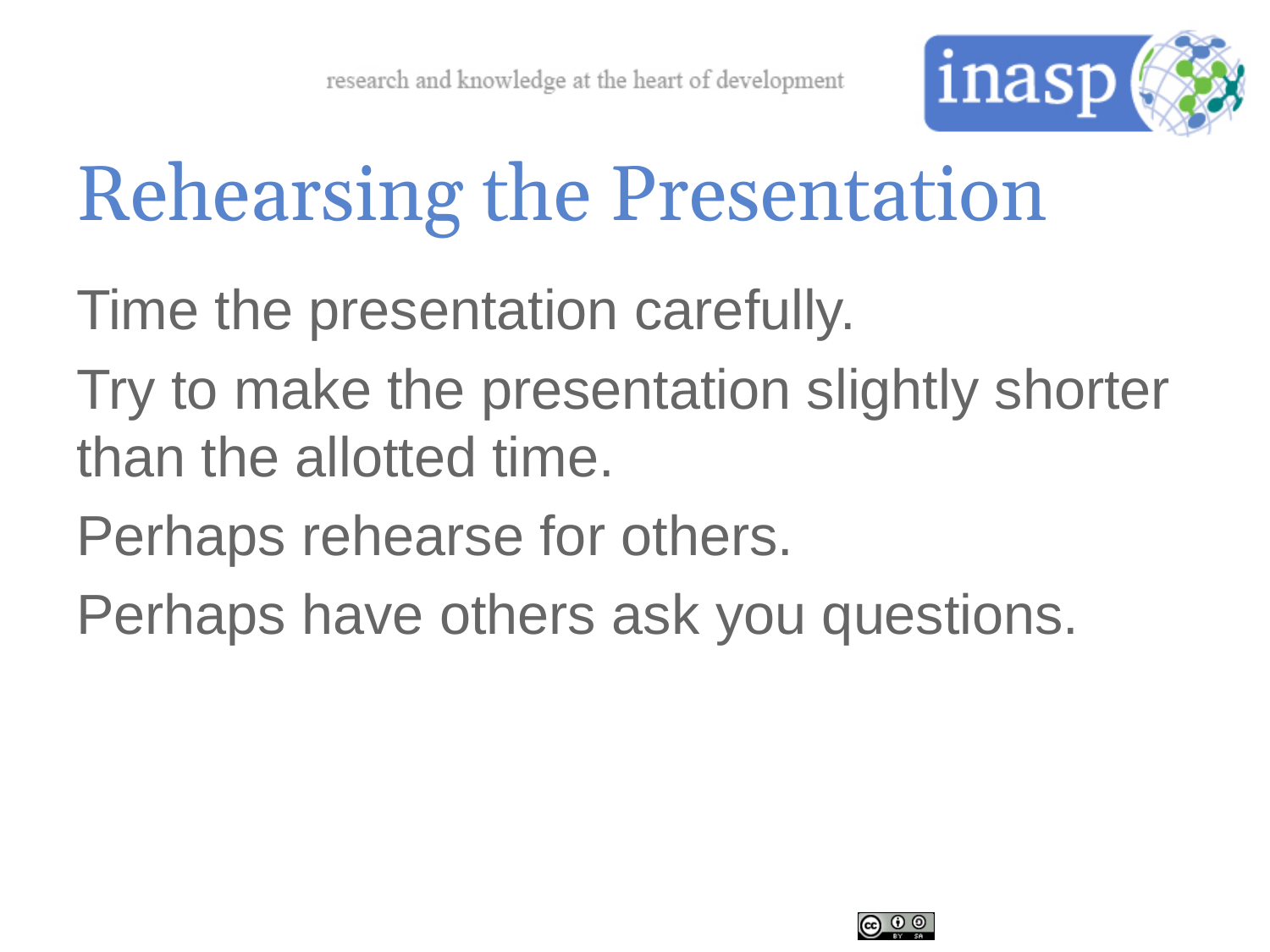

# Rehearsing the Presentation
Time the presentation carefully.
Try to make the presentation slightly shorter than the allotted time.
Perhaps rehearse for others.
Perhaps have others ask you questions.